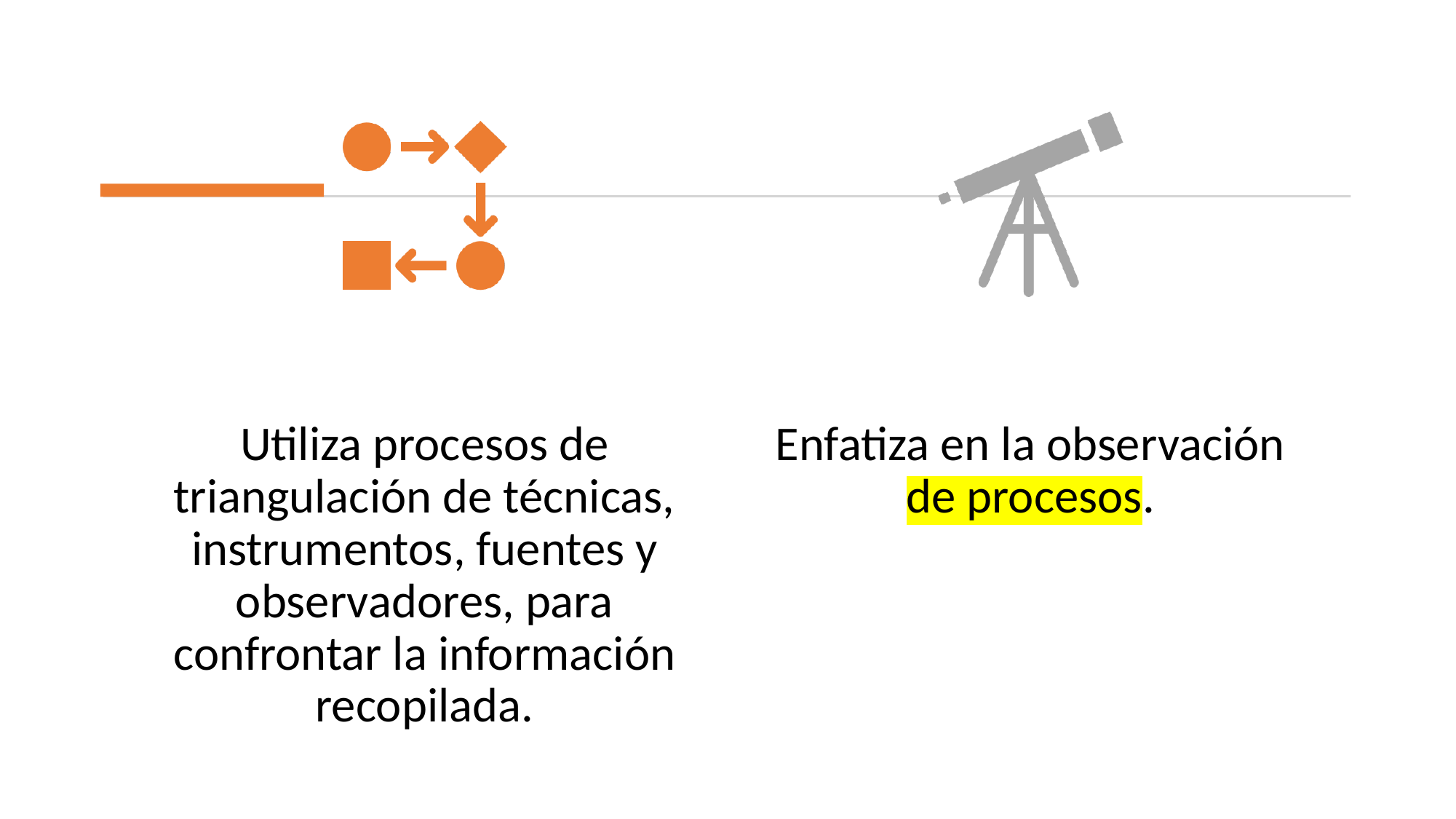

Utiliza procesos de triangulación de técnicas, instrumentos, fuentes y observadores, para confrontar la información recopilada.
Enfatiza en la observación de procesos.